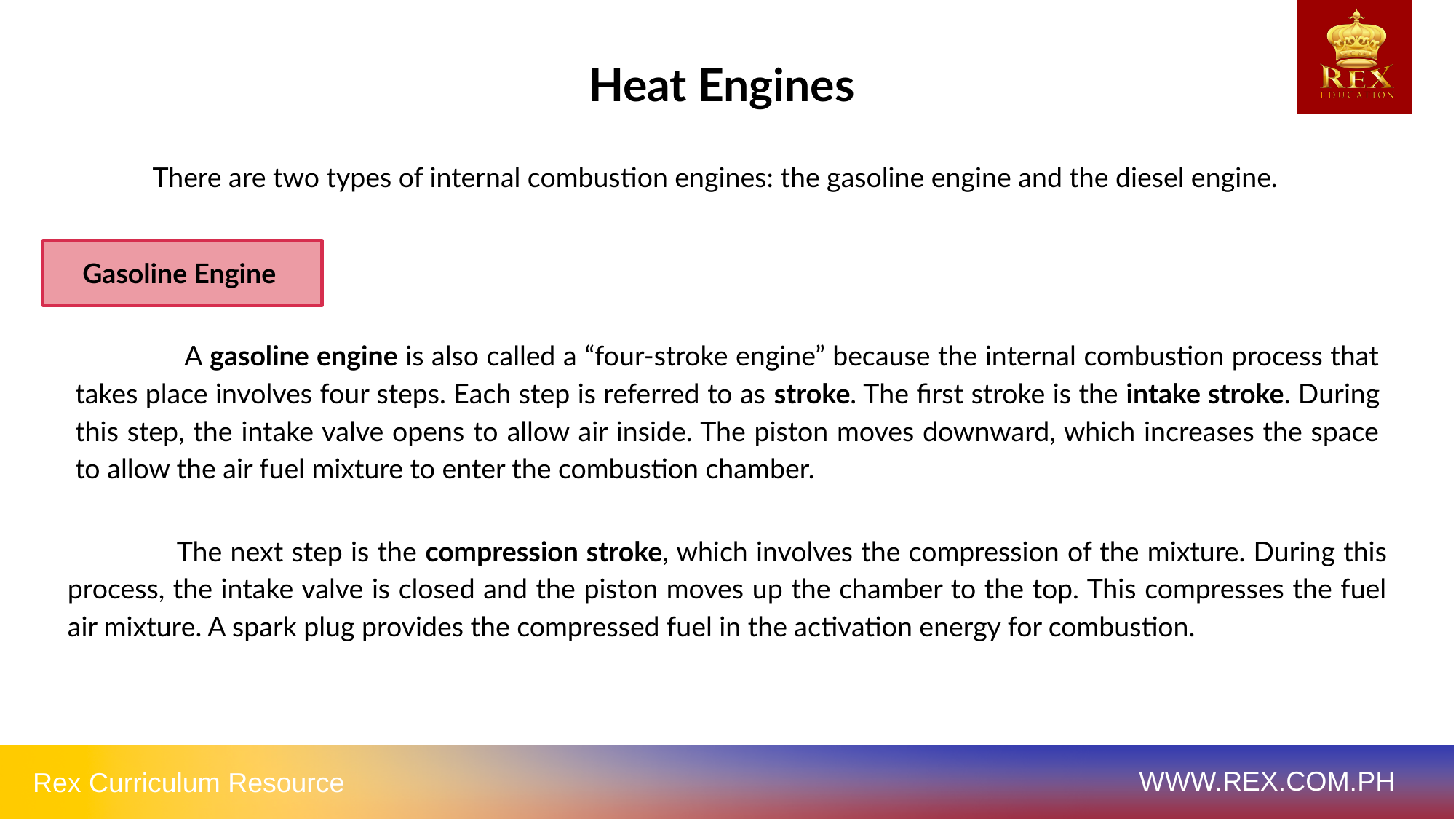

Heat Engines
There are two types of internal combustion engines: the gasoline engine and the diesel engine.
Gasoline Engine
	A gasoline engine is also called a “four-stroke engine” because the internal combustion process that takes place involves four steps. Each step is referred to as stroke. The first stroke is the intake stroke. During this step, the intake valve opens to allow air inside. The piston moves downward, which increases the space to allow the air fuel mixture to enter the combustion chamber.
	The next step is the compression stroke, which involves the compression of the mixture. During this process, the intake valve is closed and the piston moves up the chamber to the top. This compresses the fuel air mixture. A spark plug provides the compressed fuel in the activation energy for combustion.